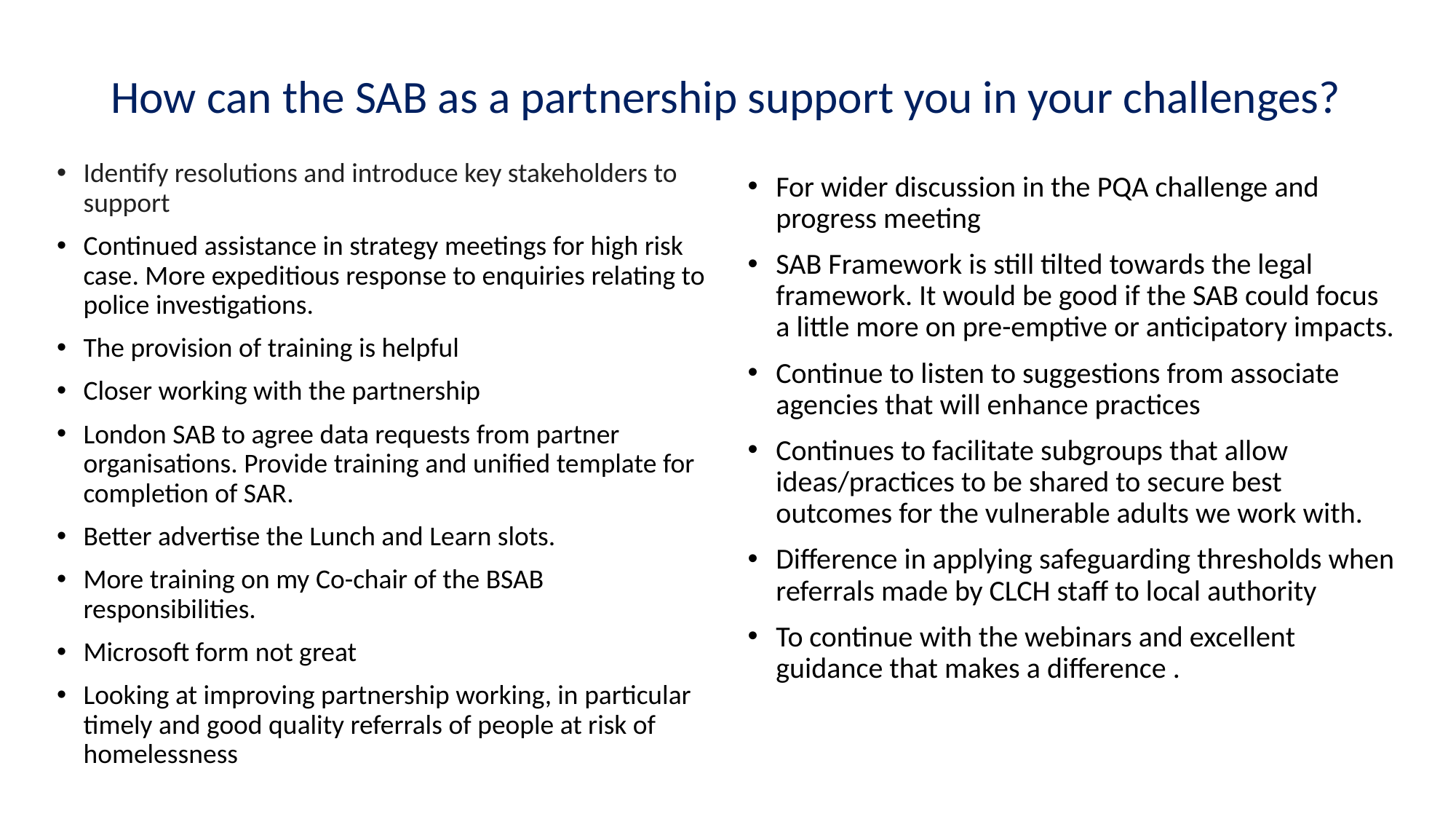

# How can the SAB as a partnership support you in your challenges?
Identify resolutions and introduce key stakeholders to support
Continued assistance in strategy meetings for high risk case. More expeditious response to enquiries relating to police investigations.
The provision of training is helpful
Closer working with the partnership
London SAB to agree data requests from partner organisations. Provide training and unified template for completion of SAR.
Better advertise the Lunch and Learn slots.
More training on my Co-chair of the BSAB responsibilities.
Microsoft form not great
Looking at improving partnership working, in particular timely and good quality referrals of people at risk of homelessness

For wider discussion in the PQA challenge and progress meeting
SAB Framework is still tilted towards the legal framework. It would be good if the SAB could focus a little more on pre-emptive or anticipatory impacts.
Continue to listen to suggestions from associate agencies that will enhance practices
Continues to facilitate subgroups that allow ideas/practices to be shared to secure best outcomes for the vulnerable adults we work with.
Difference in applying safeguarding thresholds when referrals made by CLCH staff to local authority
To continue with the webinars and excellent guidance that makes a difference .